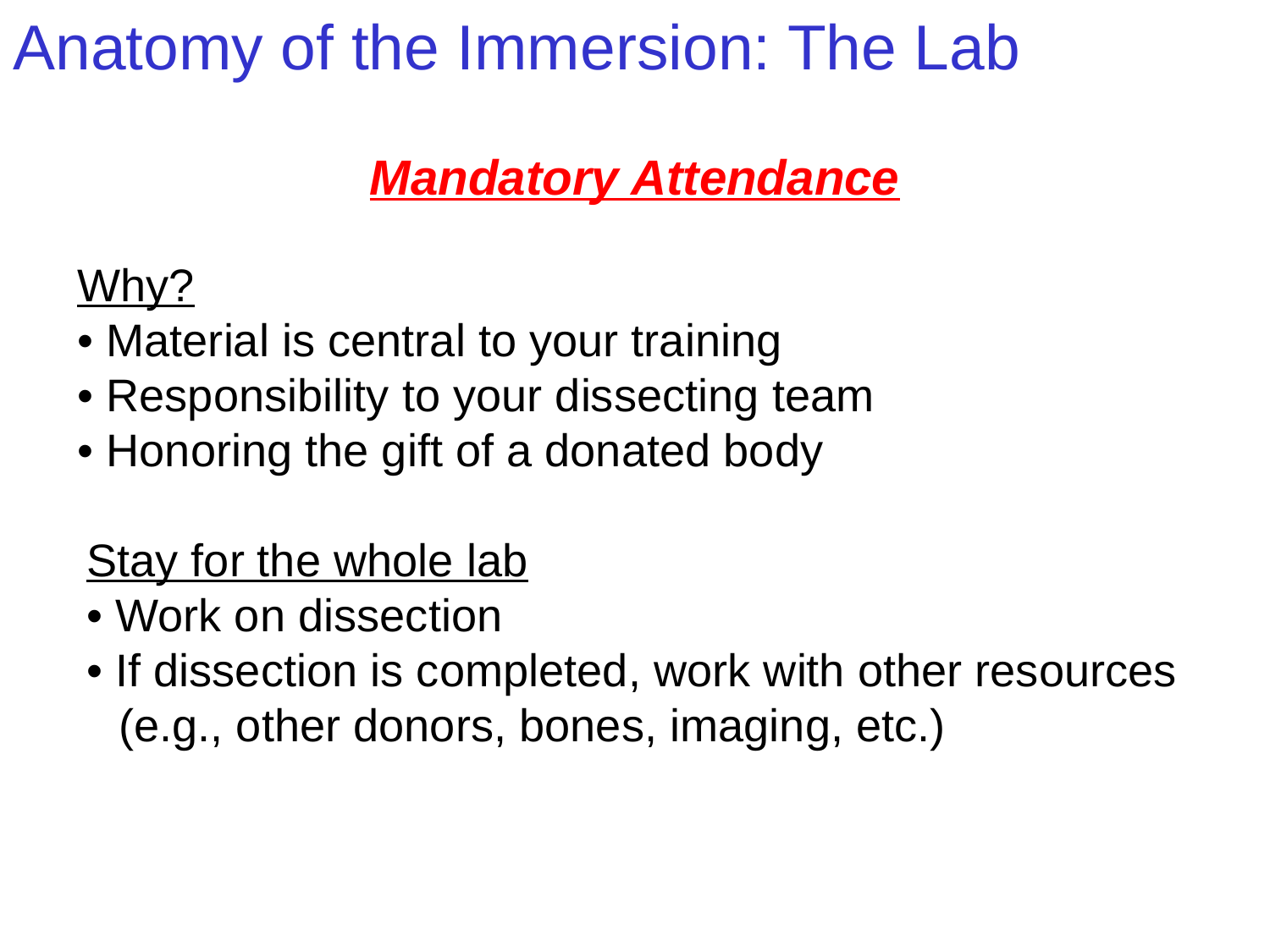

Anatomy of the Immersion: The Lab
Mandatory Attendance
Why?
• Material is central to your training
• Responsibility to your dissecting team
• Honoring the gift of a donated body
Stay for the whole lab
• Work on dissection
• If dissection is completed, work with other resources
	(e.g., other donors, bones, imaging, etc.)